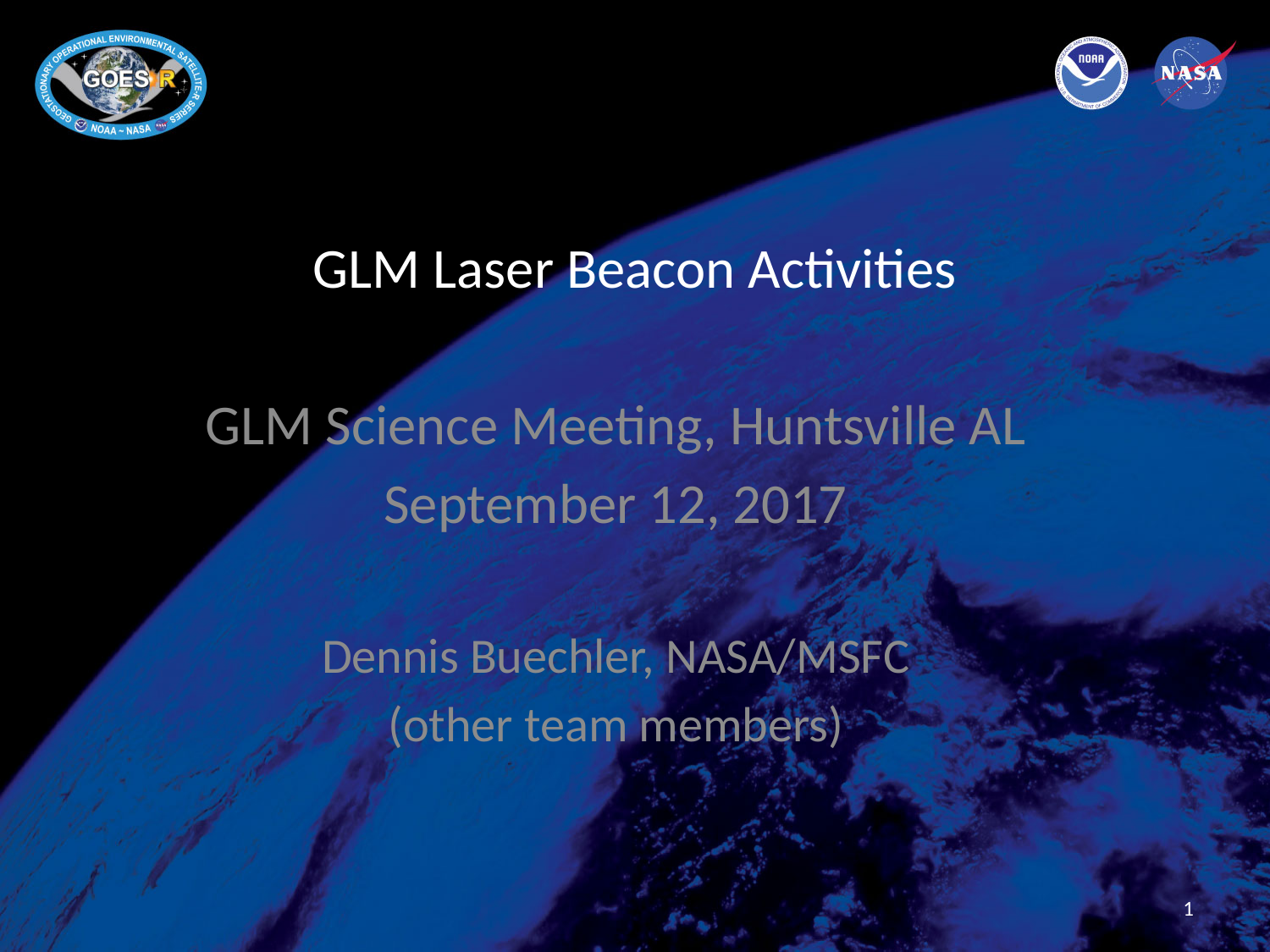

# GLM Laser Beacon Activities
GLM Science Meeting, Huntsville AL
September 12, 2017

Dennis Buechler, NASA/MSFC
(other team members)

1